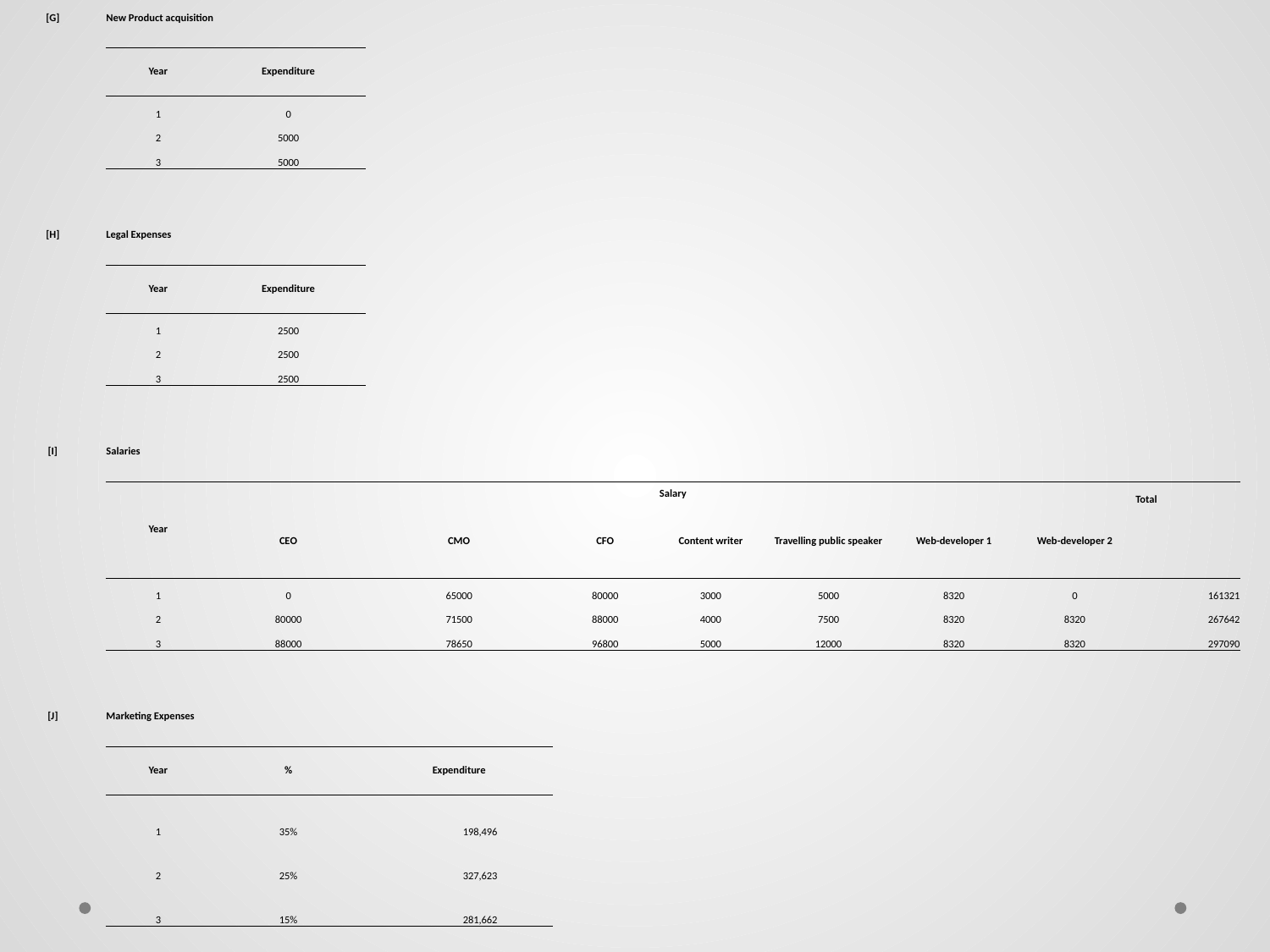

| [G] | New Product acquisition |  |  |  |  |  |  |  |  |
| --- | --- | --- | --- | --- | --- | --- | --- | --- | --- |
|  |  |  |  |  |  |  |  |  |  |
|  | Year | Expenditure |  |  |  |  |  |  |  |
|  |  |  |  |  |  |  |  |  |  |
|  | 1 | 0 |  |  |  |  |  |  |  |
|  | 2 | 5000 |  |  |  |  |  |  |  |
|  | 3 | 5000 |  |  |  |  |  |  |  |
|  |  |  |  |  |  |  |  |  |  |
|  |  |  |  |  |  |  |  |  |  |
| [H] | Legal Expenses |  |  |  |  |  |  |  |  |
|  |  |  |  |  |  |  |  |  |  |
|  | Year | Expenditure |  |  |  |  |  |  |  |
|  |  |  |  |  |  |  |  |  |  |
|  | 1 | 2500 |  |  |  |  |  |  |  |
|  | 2 | 2500 |  |  |  |  |  |  |  |
|  | 3 | 2500 |  |  |  |  |  |  |  |
|  |  |  |  |  |  |  |  |  |  |
|  |  |  |  |  |  |  |  |  |  |
| [I] | Salaries |  |  |  |  |  |  |  |  |
|  |  |  |  |  |  |  |  |  |  |
|  | Year | Salary |  |  |  |  |  |  | Total |
|  |  | CEO | CMO | CFO | Content writer | Travelling public speaker | Web-developer 1 | Web-developer 2 |  |
|  | 1 | 0 | 65000 | 80000 | 3000 | 5000 | 8320 | 0 | 161321 |
|  | 2 | 80000 | 71500 | 88000 | 4000 | 7500 | 8320 | 8320 | 267642 |
|  | 3 | 88000 | 78650 | 96800 | 5000 | 12000 | 8320 | 8320 | 297090 |
|  |  |  |  |  |  |  |  |  |  |
|  |  |  |  |  |  |  |  |  |  |
| [J] | Marketing Expenses |  |  |  |  |  |  |  |  |
|  |  |  |  |  |  |  |  |  |  |
|  | Year | % | Expenditure |  |  |  |  |  |  |
|  |  |  |  |  |  |  |  |  |  |
|  | 1 | 35% | 198,496 |  |  |  |  |  |  |
|  | 2 | 25% | 327,623 |  |  |  |  |  |  |
|  | 3 | 15% | 281,662 |  |  |  |  |  |  |